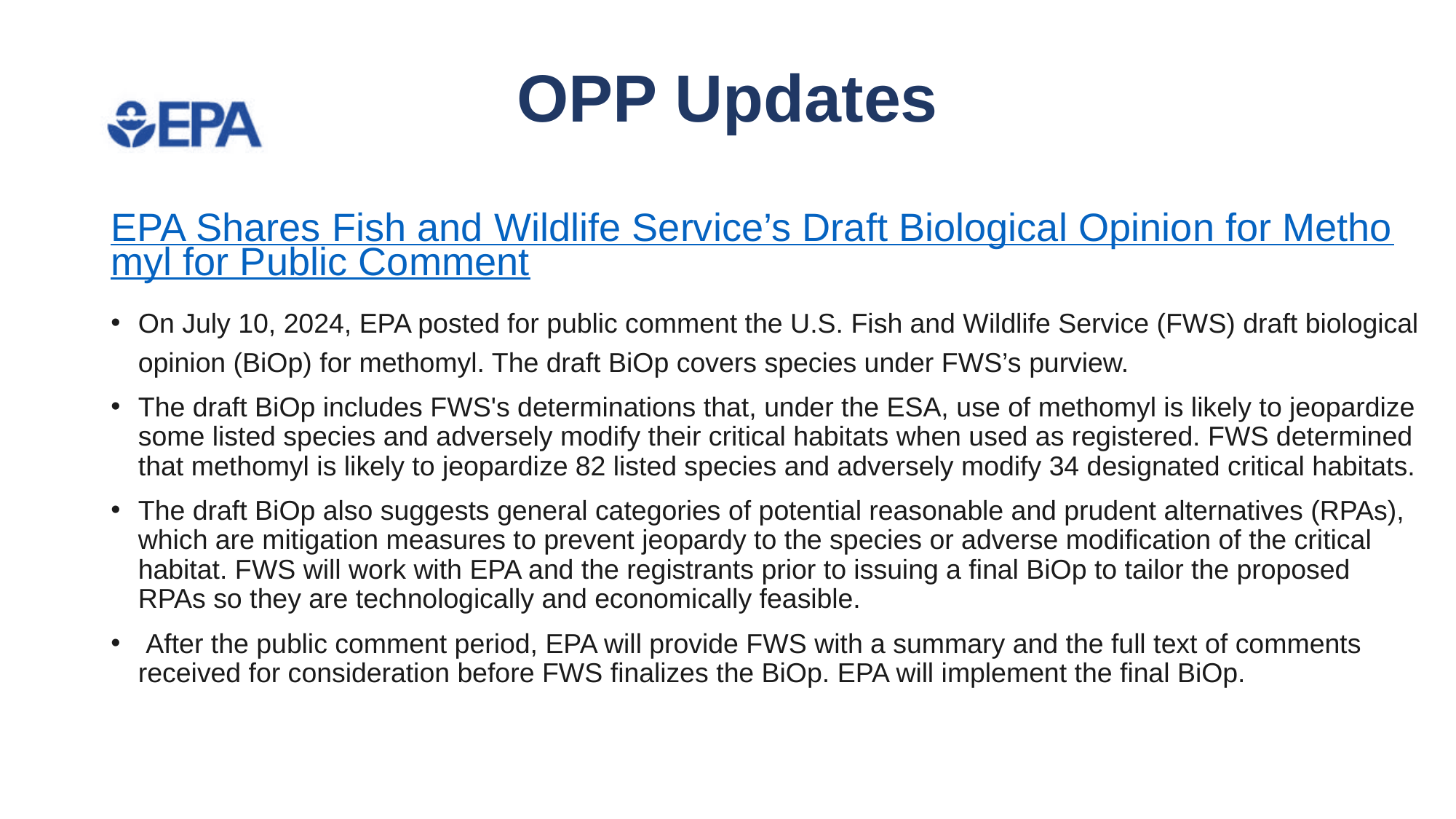

# OPP Updates
EPA Shares Fish and Wildlife Service’s Draft Biological Opinion for Methomyl for Public Comment
On July 10, 2024, EPA posted for public comment the U.S. Fish and Wildlife Service (FWS) draft biological opinion (BiOp) for methomyl. The draft BiOp covers species under FWS’s purview.
The draft BiOp includes FWS's determinations that, under the ESA, use of methomyl is likely to jeopardize some listed species and adversely modify their critical habitats when used as registered. FWS determined that methomyl is likely to jeopardize 82 listed species and adversely modify 34 designated critical habitats.
The draft BiOp also suggests general categories of potential reasonable and prudent alternatives (RPAs), which are mitigation measures to prevent jeopardy to the species or adverse modification of the critical habitat. FWS will work with EPA and the registrants prior to issuing a final BiOp to tailor the proposed RPAs so they are technologically and economically feasible.
 After the public comment period, EPA will provide FWS with a summary and the full text of comments received for consideration before FWS finalizes the BiOp. EPA will implement the final BiOp.